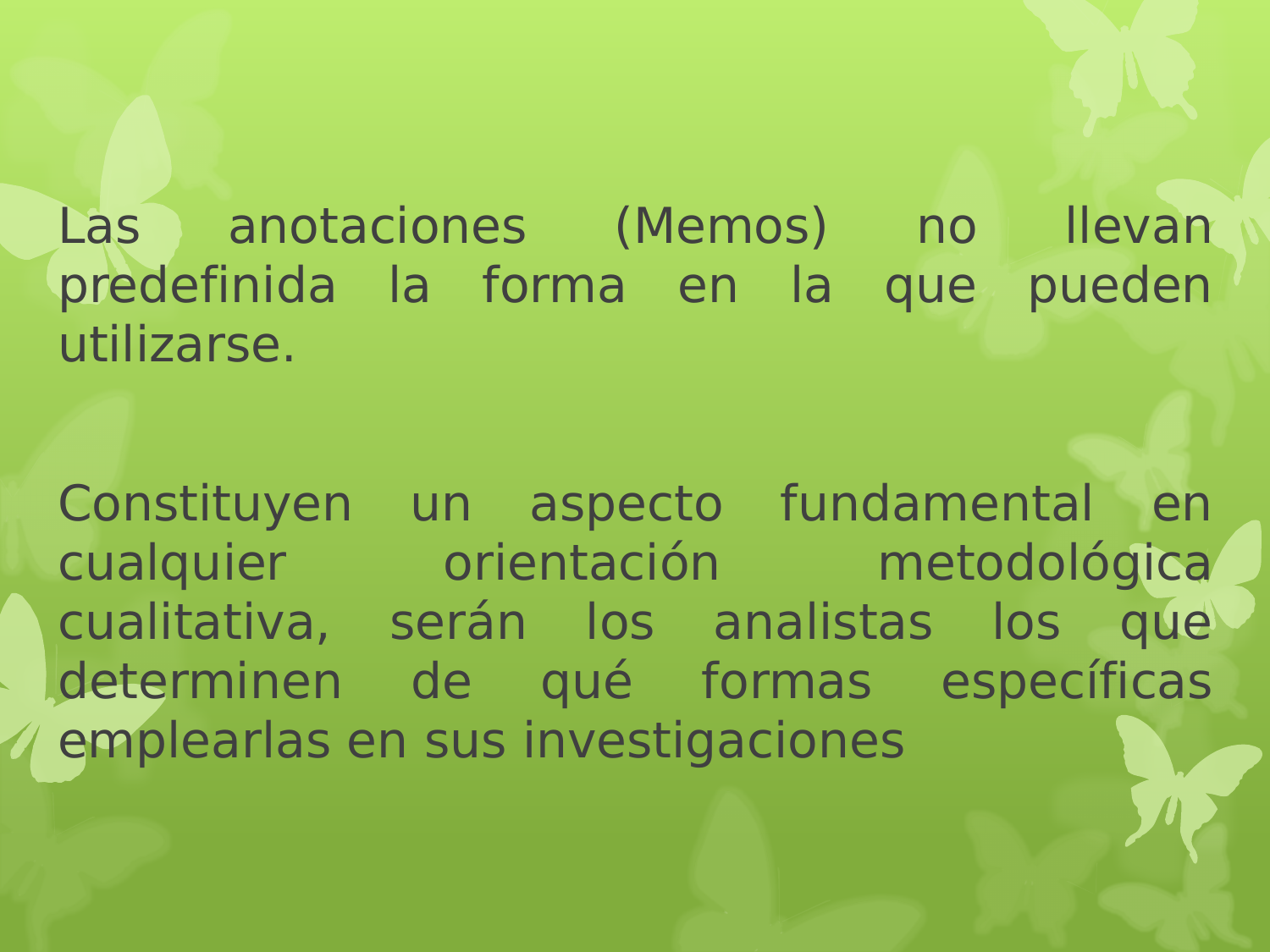

Las anotaciones (Memos) no llevan predefinida la forma en la que pueden utilizarse.

Constituyen un aspecto fundamental en cualquier orientación metodológica cualitativa, serán los analistas los que determinen de qué formas específicas emplearlas en sus investigaciones